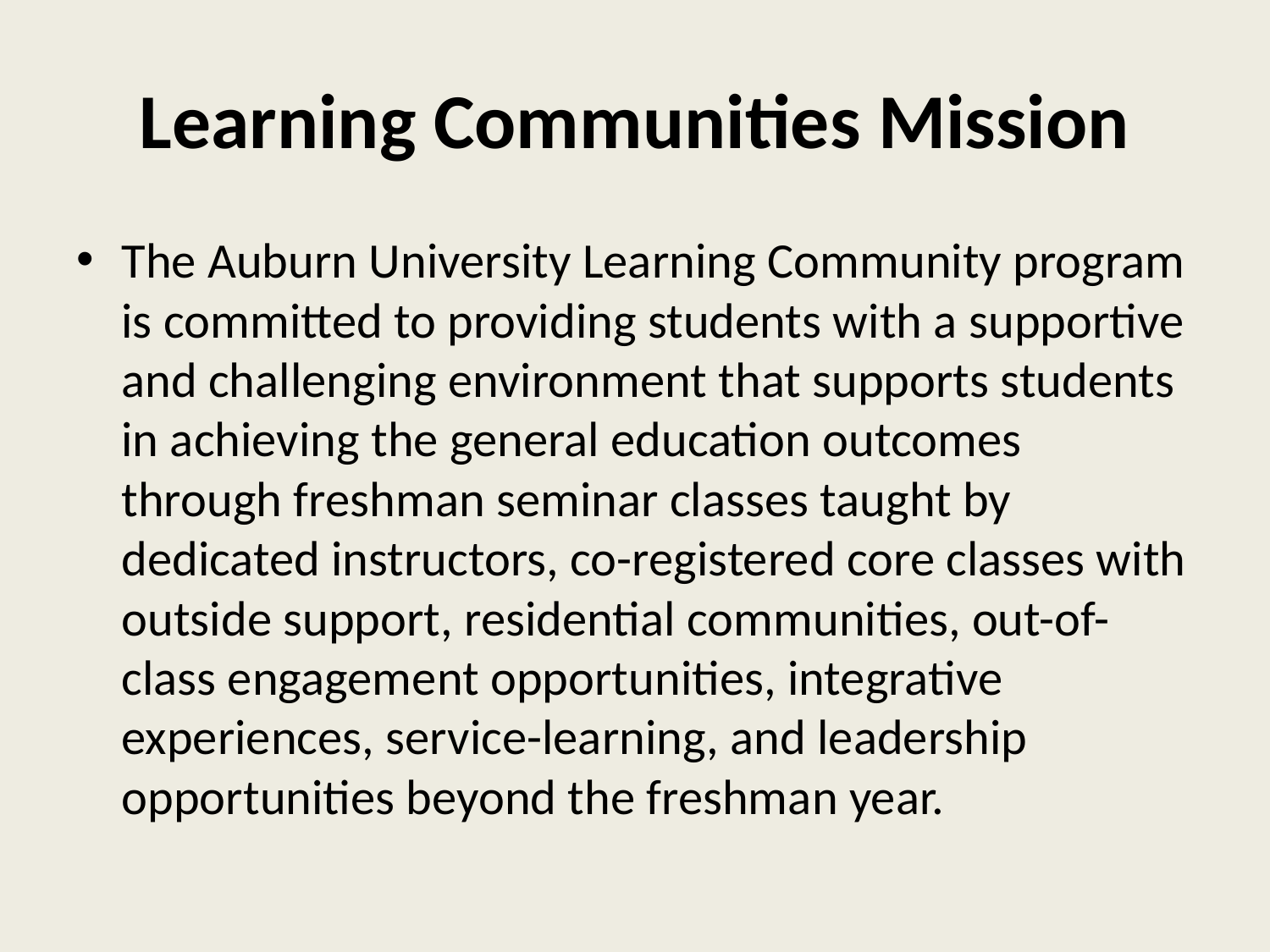

# Learning Communities Mission
The Auburn University Learning Community program is committed to providing students with a supportive and challenging environment that supports students in achieving the general education outcomes through freshman seminar classes taught by dedicated instructors, co-registered core classes with outside support, residential communities, out-of-class engagement opportunities, integrative experiences, service-learning, and leadership opportunities beyond the freshman year.